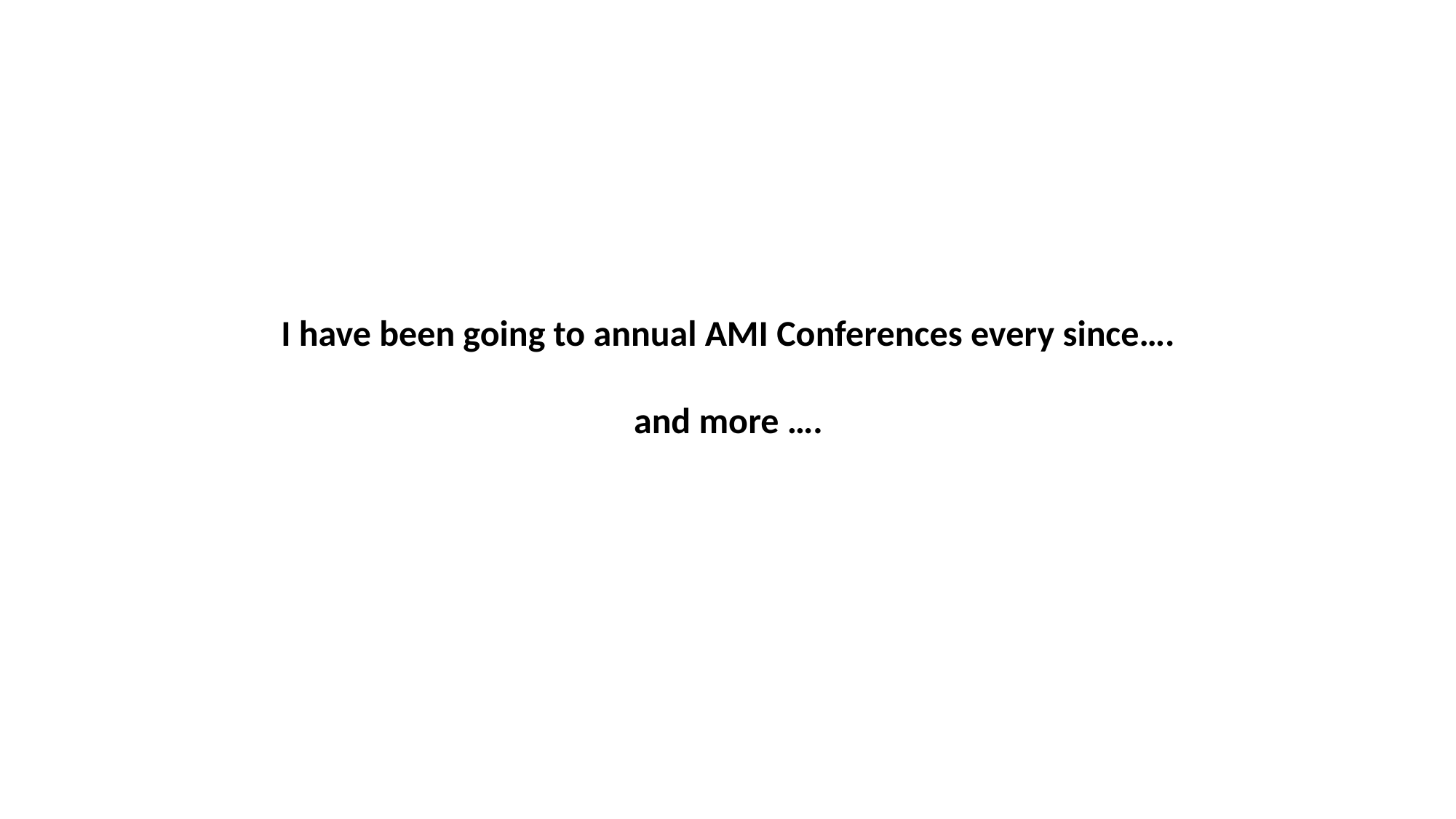

I have been going to annual AMI Conferences every since….

and more ….